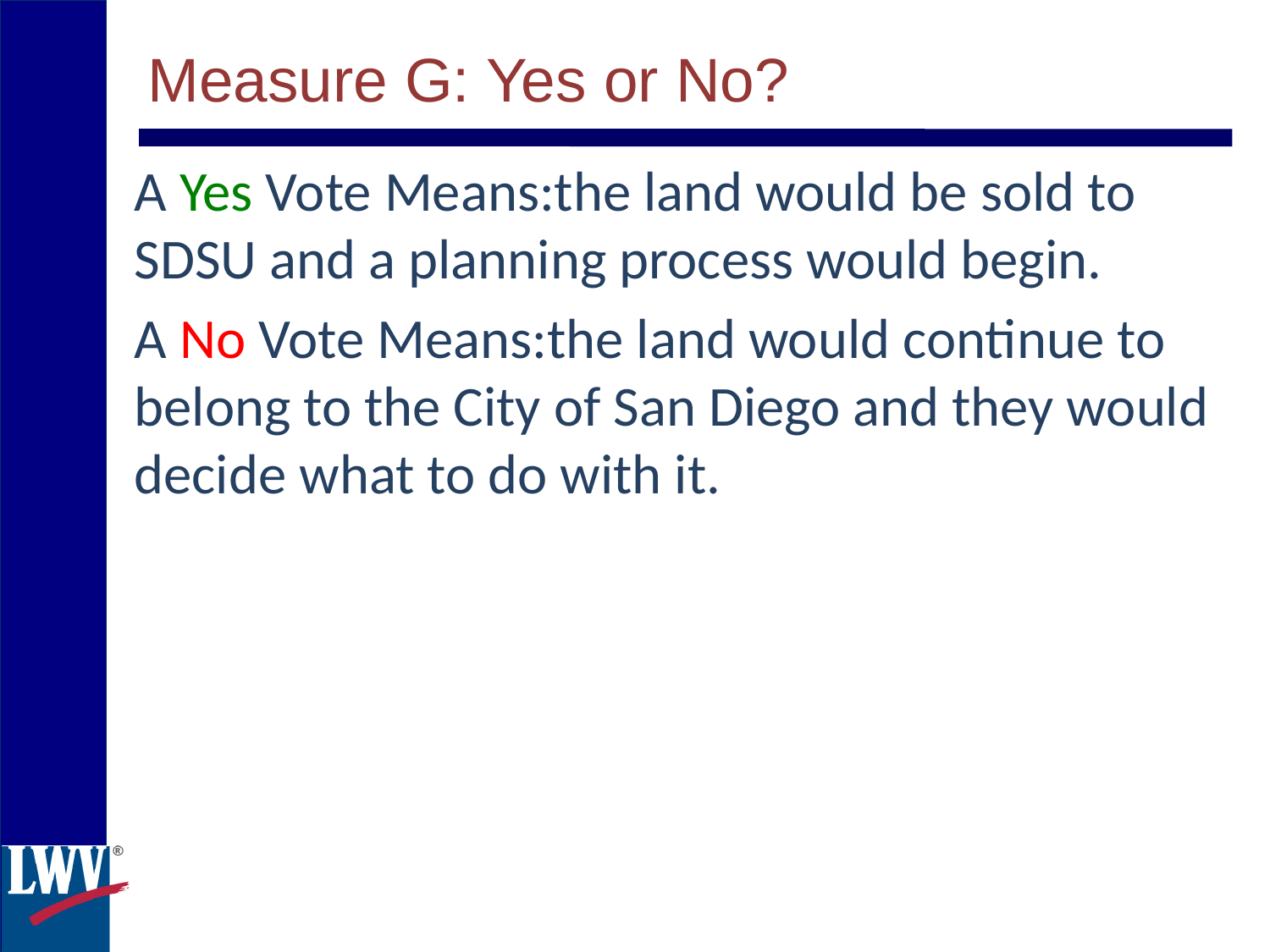

Measure G: Yes or No?
A Yes Vote Means:the land would be sold to SDSU and a planning process would begin.
A No Vote Means:the land would continue to belong to the City of San Diego and they would decide what to do with it.